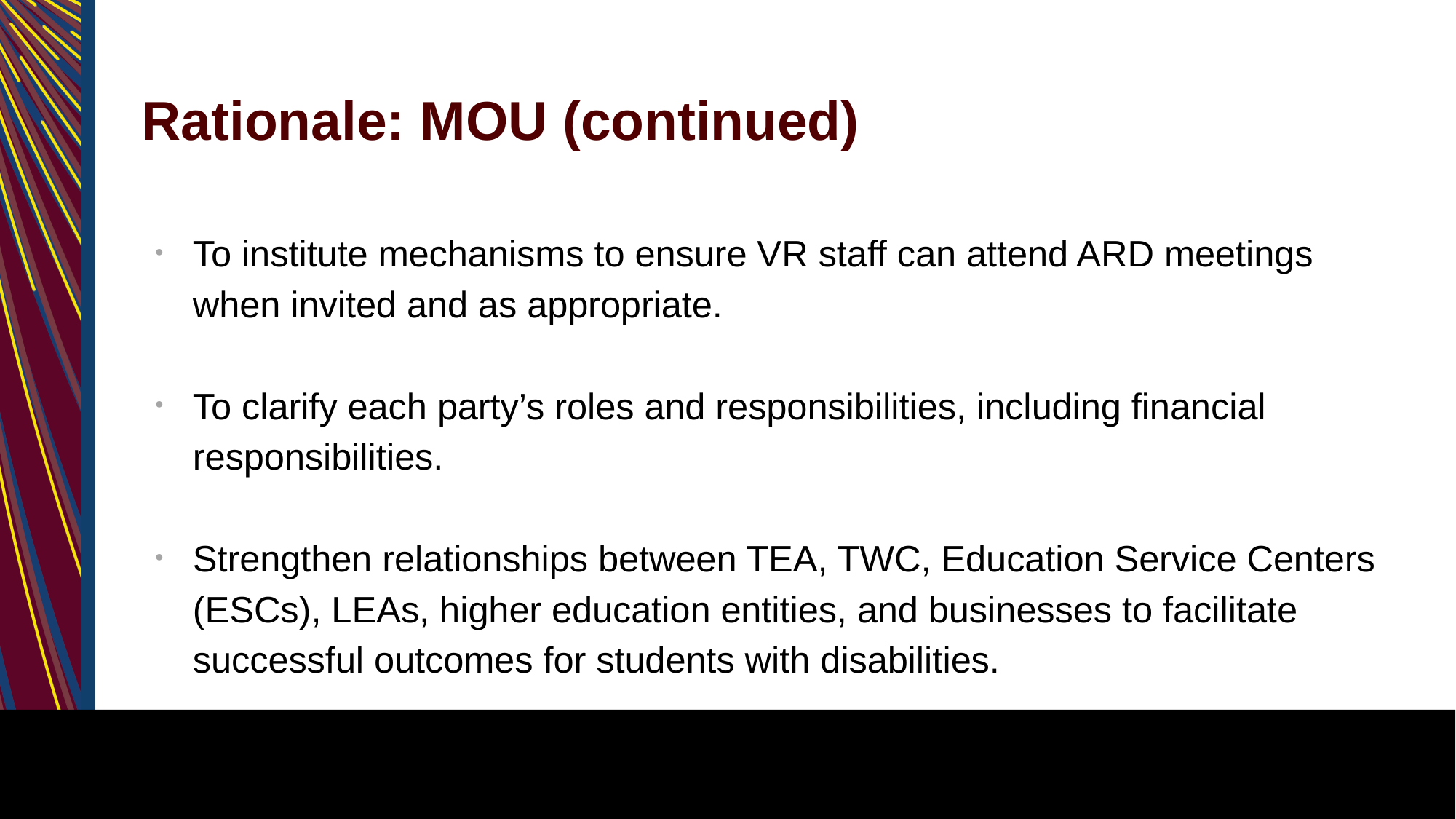

# Rationale: MOU (continued)
To institute mechanisms to ensure VR staff can attend ARD meetings when invited and as appropriate.

To clarify each party’s roles and responsibilities, including financial responsibilities.

Strengthen relationships between TEA, TWC, Education Service Centers (ESCs), LEAs, higher education entities, and businesses to facilitate successful outcomes for students with disabilities.